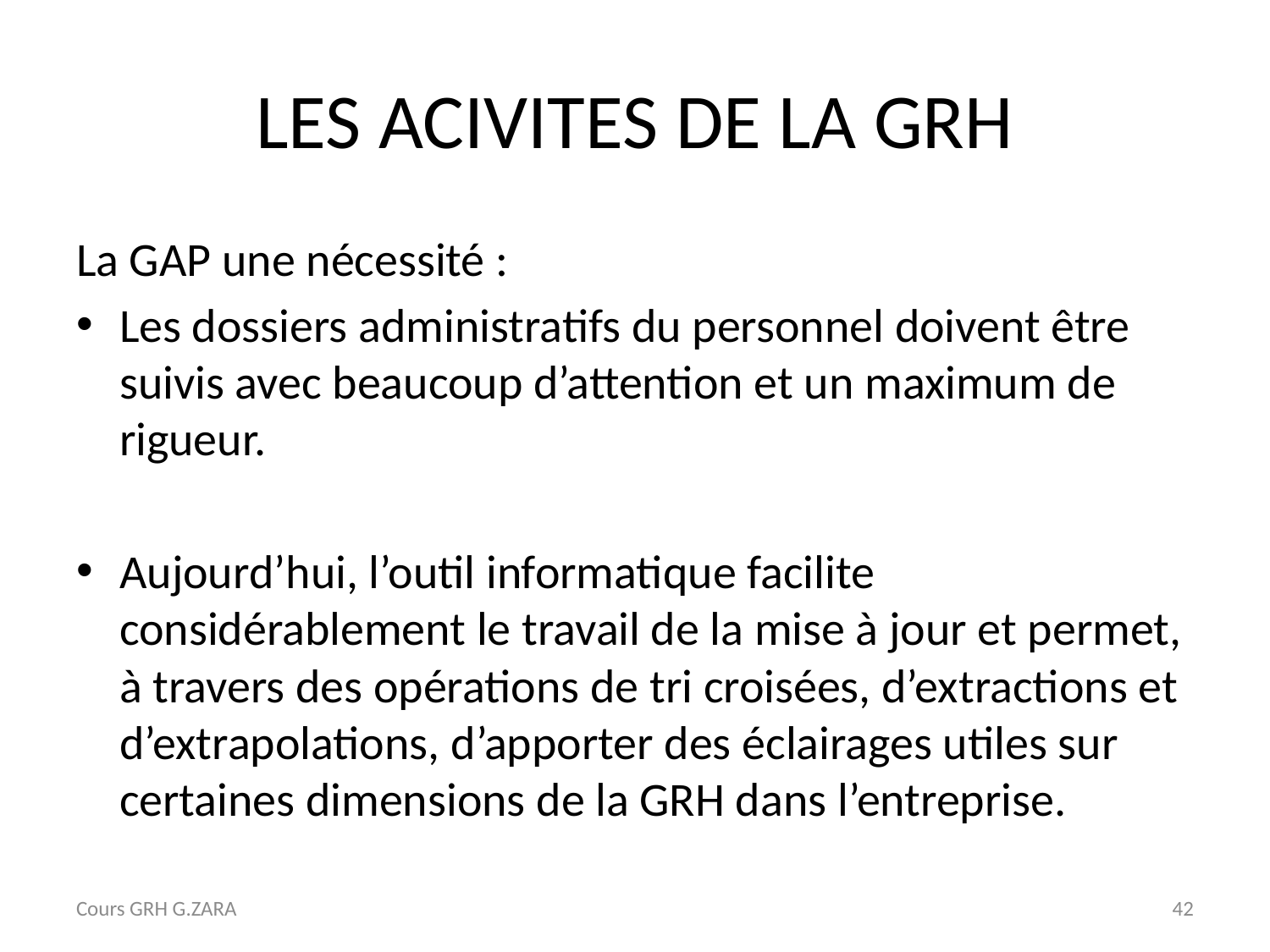

# LES ACIVITES DE LA GRH
La GAP une nécessité :
Les dossiers administratifs du personnel doivent être suivis avec beaucoup d’attention et un maximum de rigueur.

Aujourd’hui, l’outil informatique facilite  considérablement le travail de la mise à jour et permet, à travers des opérations de tri croisées, d’extractions et d’extrapolations, d’apporter des éclairages utiles sur certaines dimensions de la GRH dans l’entreprise.
Cours GRH G.ZARA
42